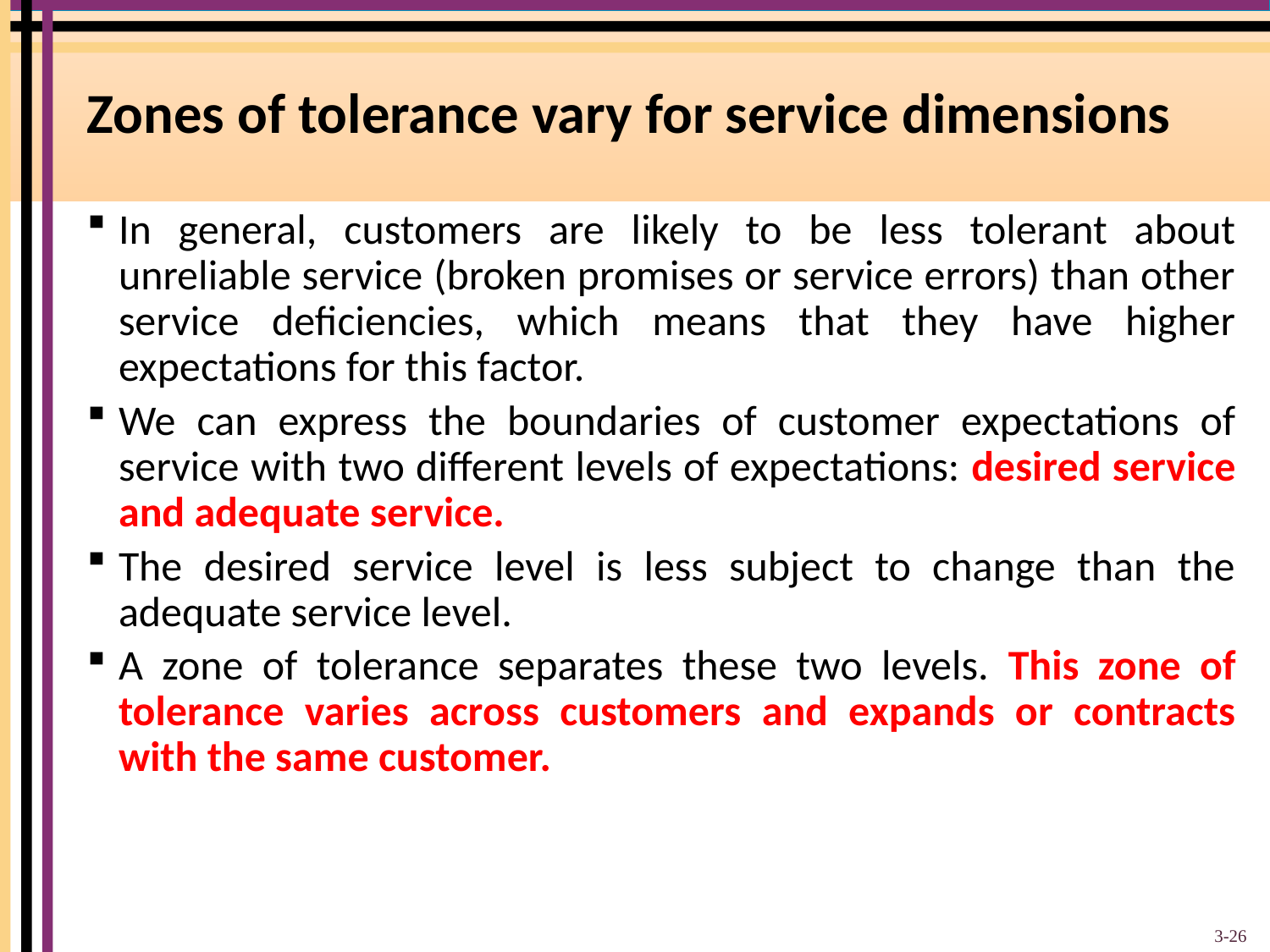

# Zones of tolerance vary for service dimensions
In general, customers are likely to be less tolerant about unreliable service (broken promises or service errors) than other service deficiencies, which means that they have higher expectations for this factor.
We can express the boundaries of customer expectations of service with two different levels of expectations: desired service and adequate service.
The desired service level is less subject to change than the adequate service level.
A zone of tolerance separates these two levels. This zone of tolerance varies across customers and expands or contracts with the same customer.
3-26